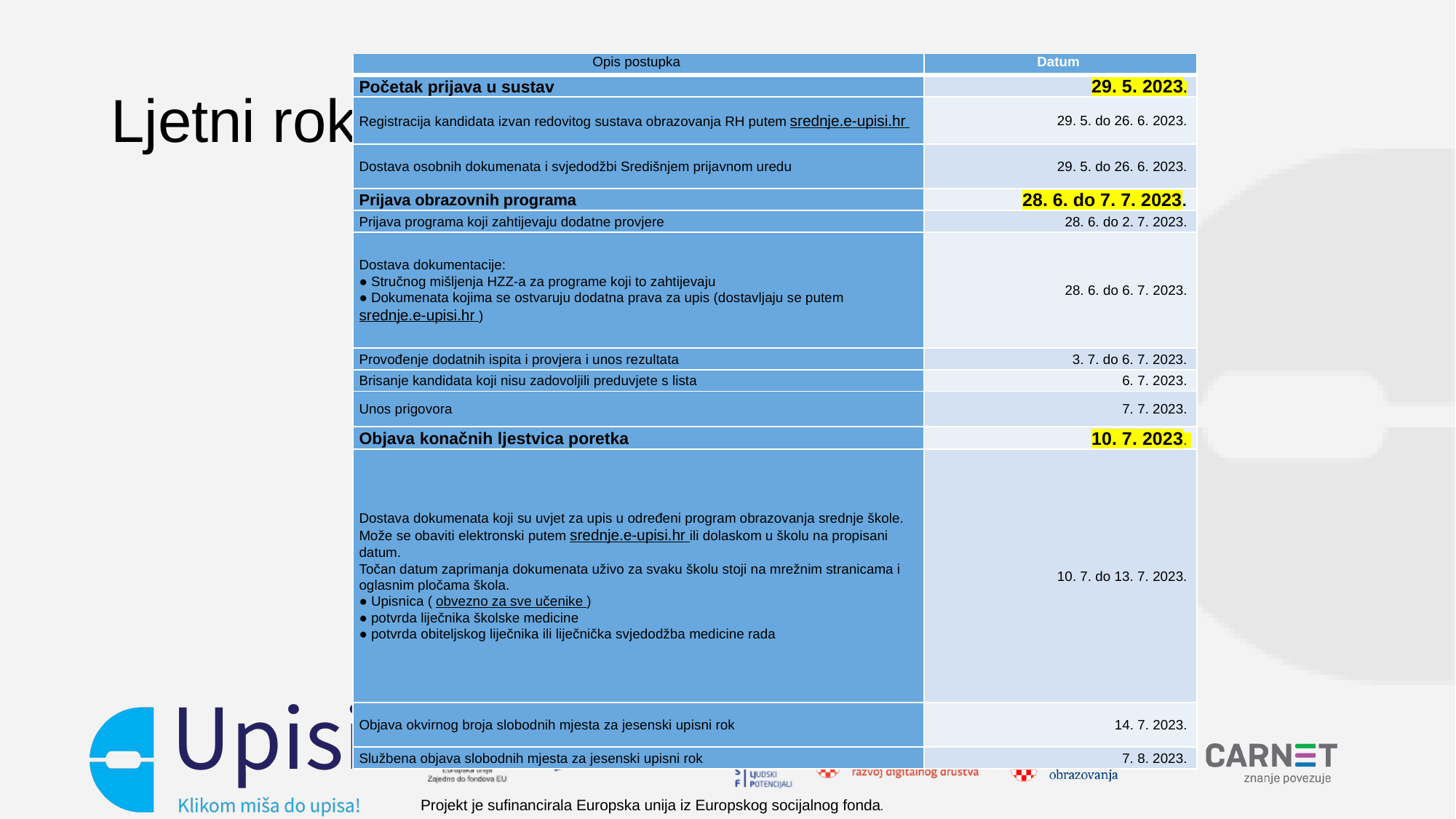

# Ljetni rok
| Opis postupka | Datum |
| --- | --- |
| Početak prijava u sustav | 29. 5. 2023. |
| Registracija kandidata izvan redovitog sustava obrazovanja RH putem srednje.e-upisi.hr | 29. 5. do 26. 6. 2023. |
| Dostava osobnih dokumenata i svjedodžbi Središnjem prijavnom uredu | 29. 5. do 26. 6. 2023. |
| Prijava obrazovnih programa | 28. 6. do 7. 7. 2023. |
| Prijava programa koji zahtijevaju dodatne provjere | 28. 6. do 2. 7. 2023. |
| Dostava dokumentacije: ● Stručnog mišljenja HZZ-a za programe koji to zahtijevaju ● Dokumenata kojima se ostvaruju dodatna prava za upis (dostavljaju se putem srednje.e-upisi.hr ) | 28. 6. do 6. 7. 2023. |
| Provođenje dodatnih ispita i provjera i unos rezultata | 3. 7. do 6. 7. 2023. |
| Brisanje kandidata koji nisu zadovoljili preduvjete s lista | 6. 7. 2023. |
| Unos prigovora | 7. 7. 2023. |
| Objava konačnih ljestvica poretka | 10. 7. 2023. |
| Dostava dokumenata koji su uvjet za upis u određeni program obrazovanja srednje škole. Može se obaviti elektronski putem srednje.e-upisi.hr ili dolaskom u školu na propisani datum. Točan datum zaprimanja dokumenata uživo za svaku školu stoji na mrežnim stranicama i oglasnim pločama škola. ● Upisnica ( obvezno za sve učenike ) ● potvrda liječnika školske medicine ● potvrda obiteljskog liječnika ili liječnička svjedodžba medicine rada | 10. 7. do 13. 7. 2023. |
| Objava okvirnog broja slobodnih mjesta za jesenski upisni rok | 14. 7. 2023. |
| Službena objava slobodnih mjesta za jesenski upisni rok | 7. 8. 2023. |